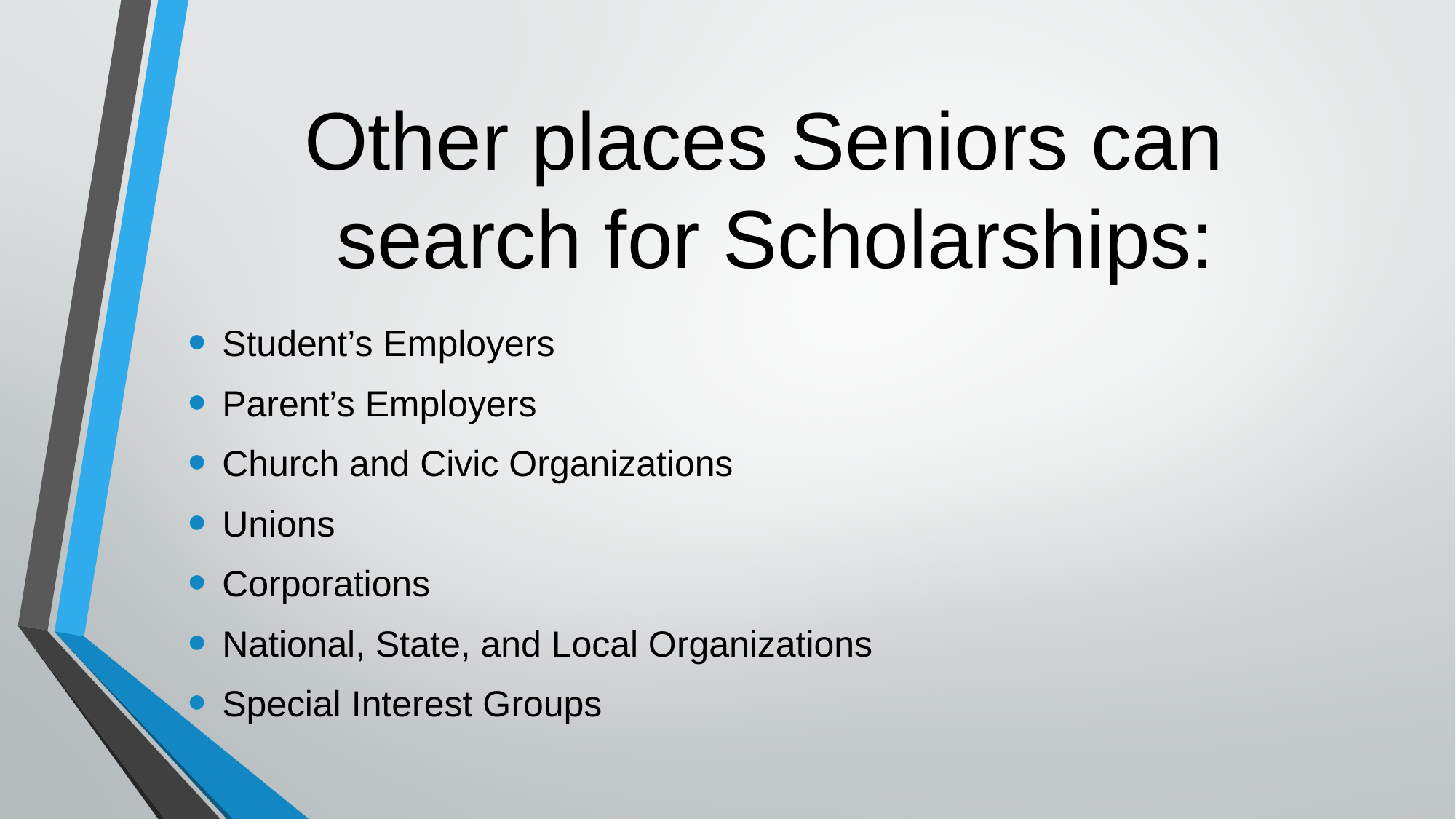

# Other places Seniors can search for Scholarships:
Student’s Employers
Parent’s Employers
Church and Civic Organizations
Unions
Corporations
National, State, and Local Organizations
Special Interest Groups